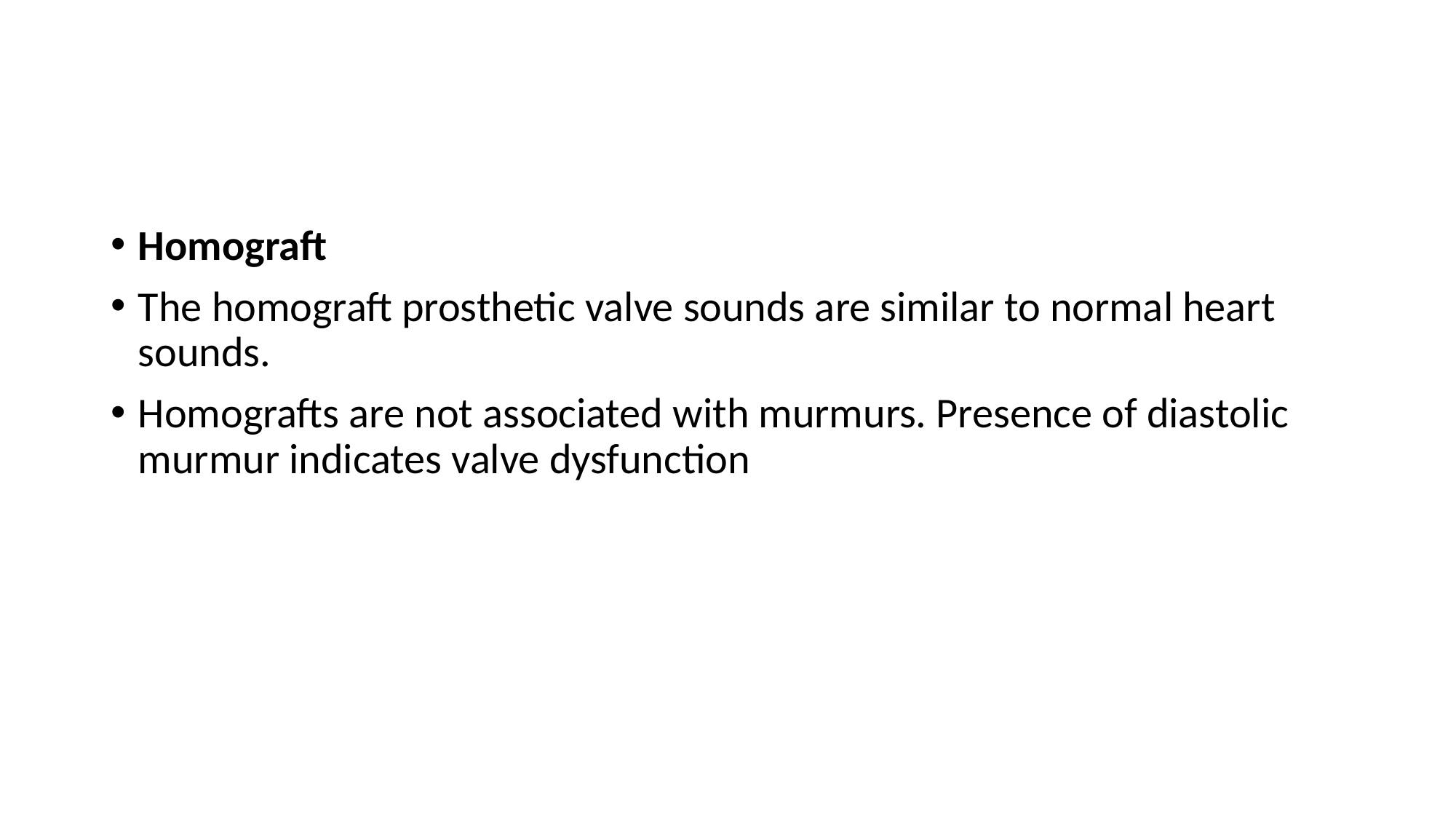

#
Homograft
The homograft prosthetic valve sounds are similar to normal heart sounds.
Homografts are not associated with murmurs. Presence of diastolic murmur indicates valve dysfunction